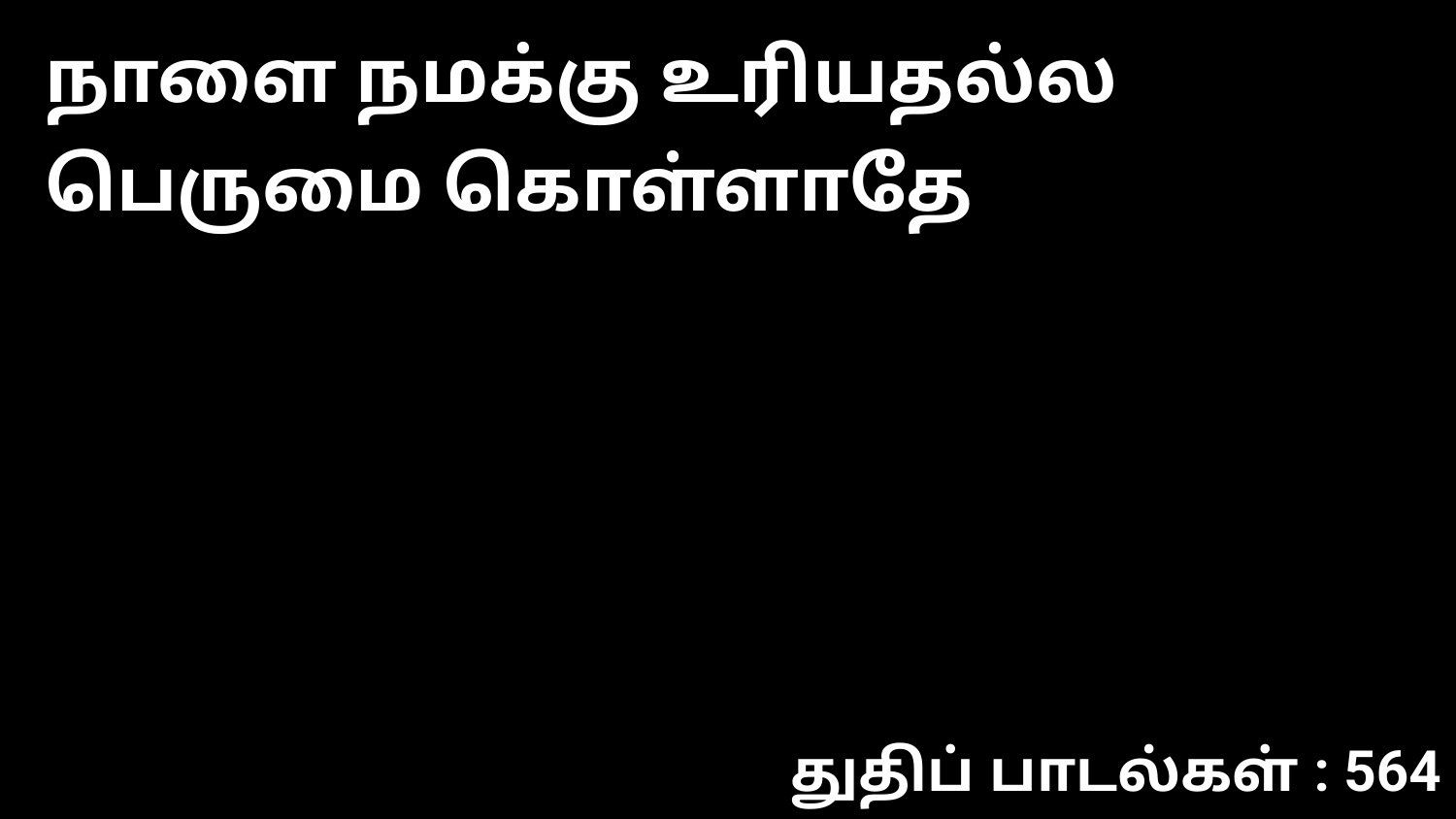

நாளை நமக்கு உரியதல்ல பெருமை கொள்ளாதே
துதிப் பாடல்கள் : 564